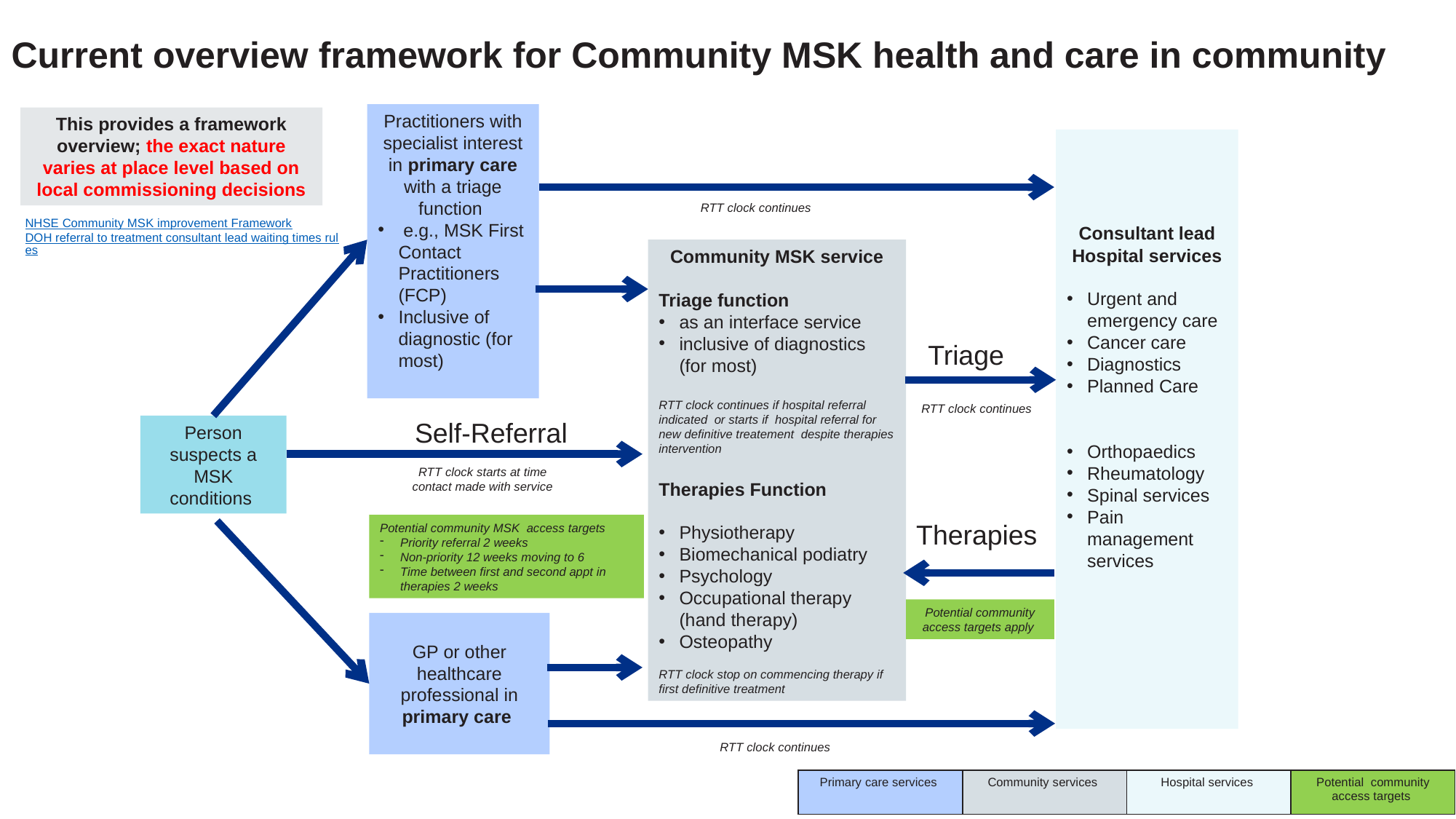

Current overview framework for Community MSK health and care in community
Practitioners with specialist interest in primary care with a triage function
 e.g., MSK First Contact Practitioners (FCP)
Inclusive of diagnostic (for most)

This provides a framework overview; the exact nature varies at place level based on local commissioning decisions

Consultant lead Hospital services

Urgent and emergency care
Cancer care
Diagnostics
Planned Care

Orthopaedics
Rheumatology
Spinal services
Pain management services

RTT clock continues
NHSE Community MSK improvement Framework
DOH referral to treatment consultant lead waiting times rules
Community MSK service

Triage function
as an interface service
inclusive of diagnostics  (for most)

RTT clock continues if hospital referral indicated  or starts if  hospital referral for new definitive treatement  despite therapies intervention

Therapies Function

Physiotherapy
Biomechanical podiatry
Psychology
Occupational therapy (hand therapy)
Osteopathy

RTT clock stop on commencing therapy if first definitive treatment
Triage
RTT clock continues
Self-Referral
Person suspects a MSK conditions
RTT clock starts at time contact made with service
Therapies
Potential community MSK  access targets
Priority referral 2 weeks
Non-priority 12 weeks moving to 6
Time between first and second appt in therapies 2 weeks
Potential community access targets apply

GP or other healthcare professional in primary care

RTT clock continues
| Primary care services | Community services | Hospital services | Potential community access targets |
| --- | --- | --- | --- |